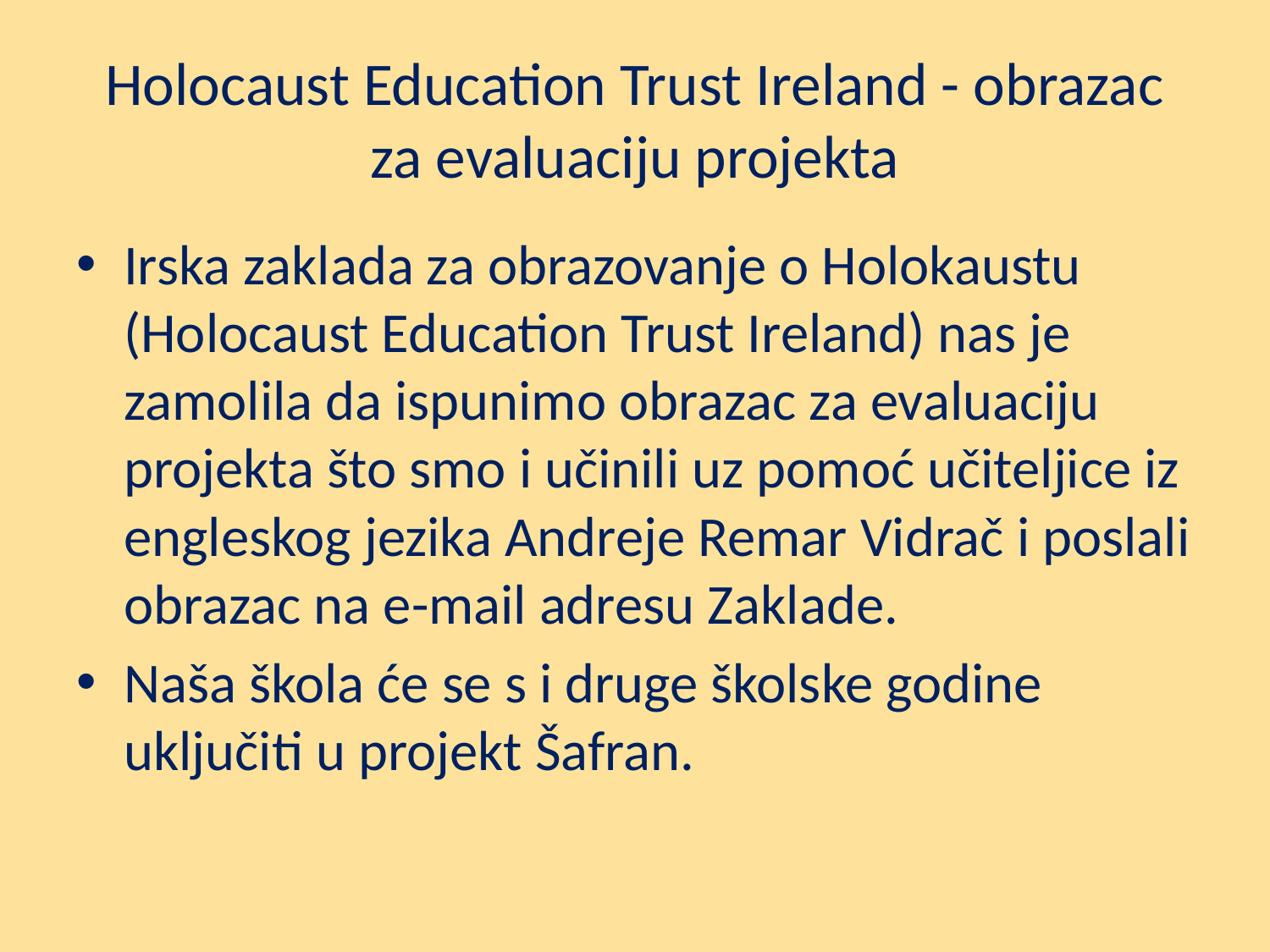

# Holocaust Education Trust Ireland - obrazac za evaluaciju projekta
Irska zaklada za obrazovanje o Holokaustu (Holocaust Education Trust Ireland) nas je zamolila da ispunimo obrazac za evaluaciju projekta što smo i učinili uz pomoć učiteljice iz engleskog jezika Andreje Remar Vidrač i poslali obrazac na e-mail adresu Zaklade.
Naša škola će se s i druge školske godine uključiti u projekt Šafran.